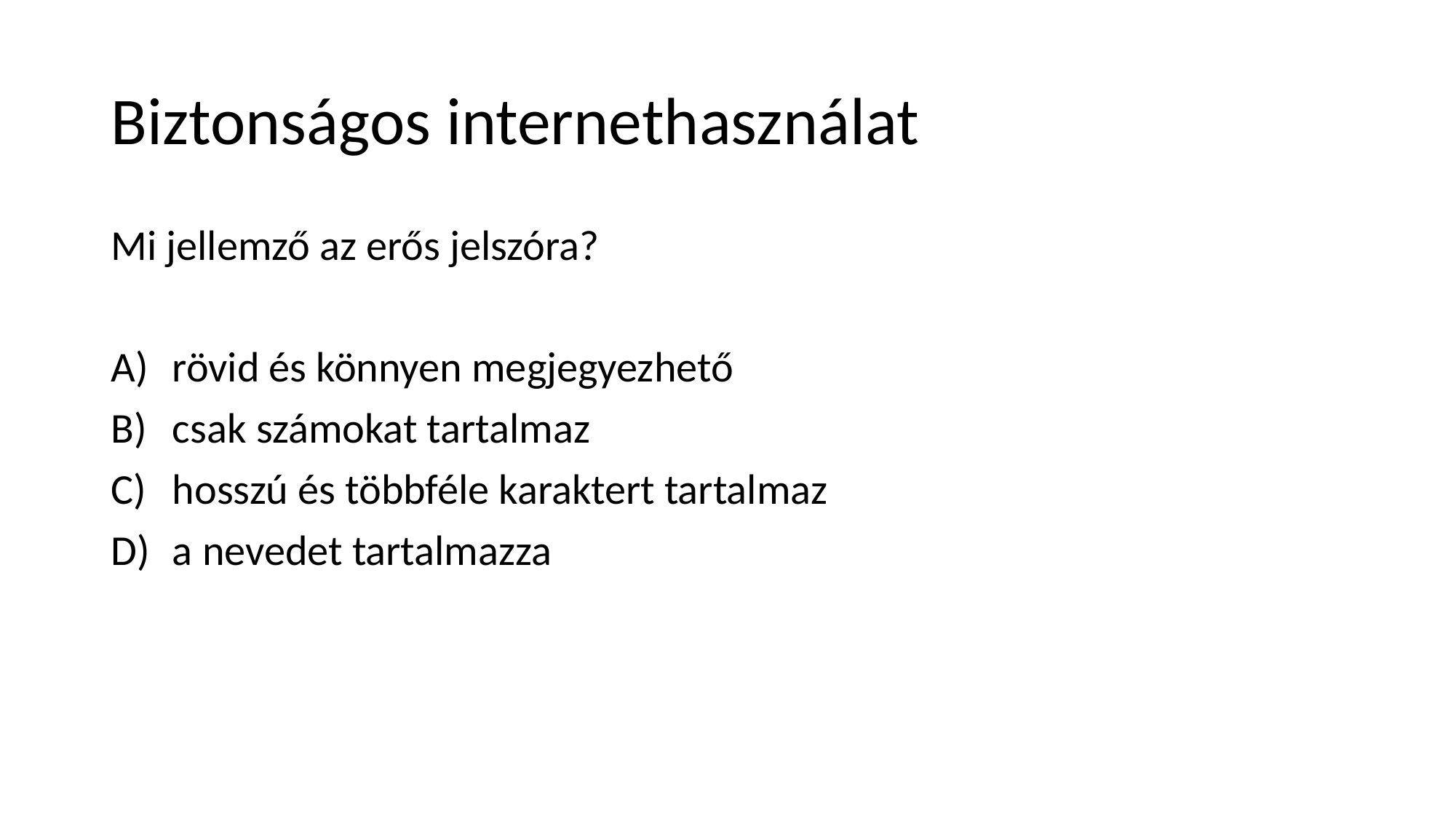

# Biztonságos internethasználat
Mi jellemző az erős jelszóra?

rövid és könnyen megjegyezhető
csak számokat tartalmaz
hosszú és többféle karaktert tartalmaz
a nevedet tartalmazza